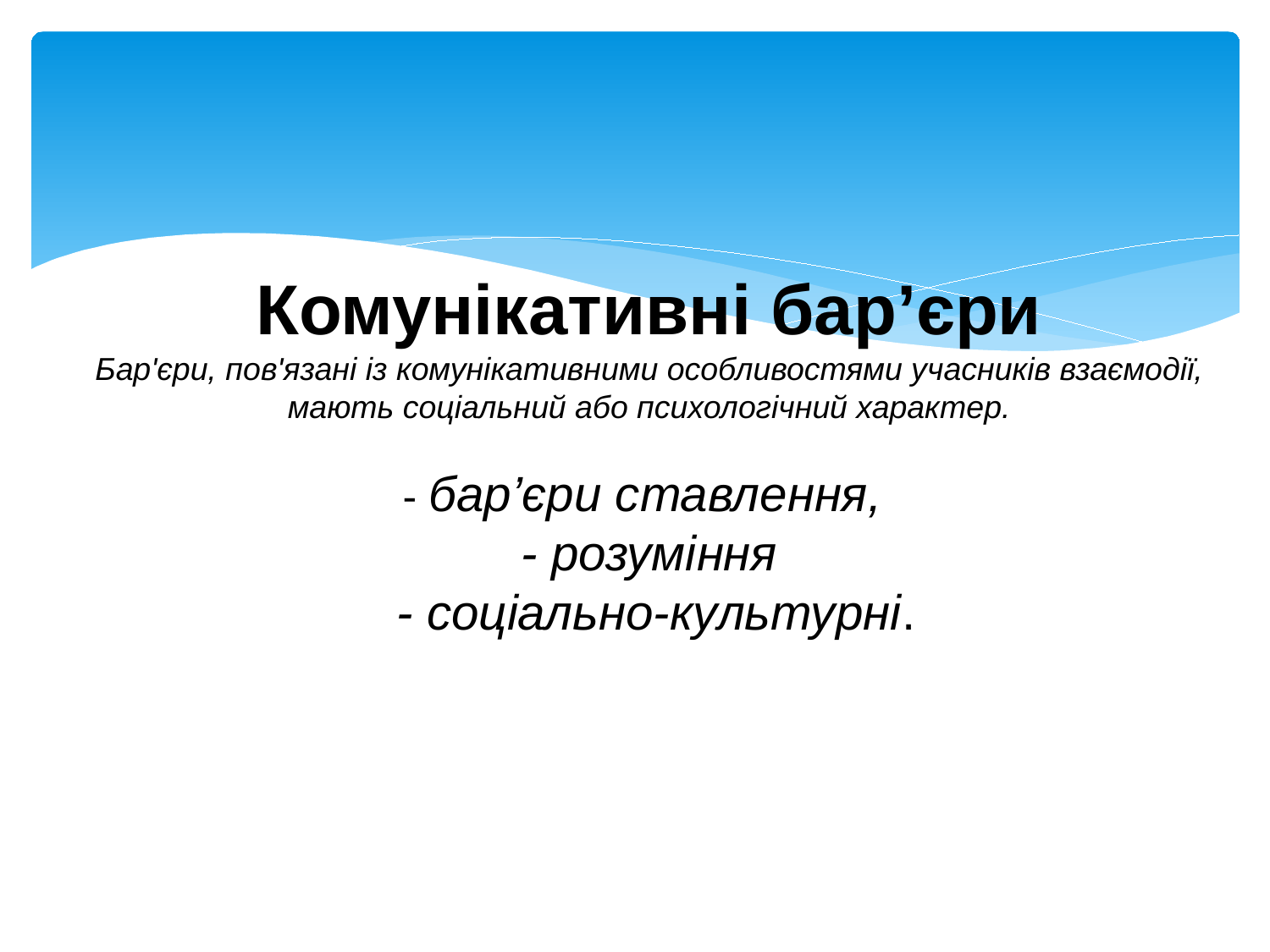

# Комунікативні бар’єри Бар'єри, пов'язані із комунікативними особливостями учасників взаємодії, мають соціальний або психологічний характер. - бар’єри ставлення, - розуміння - соціально-культурні.